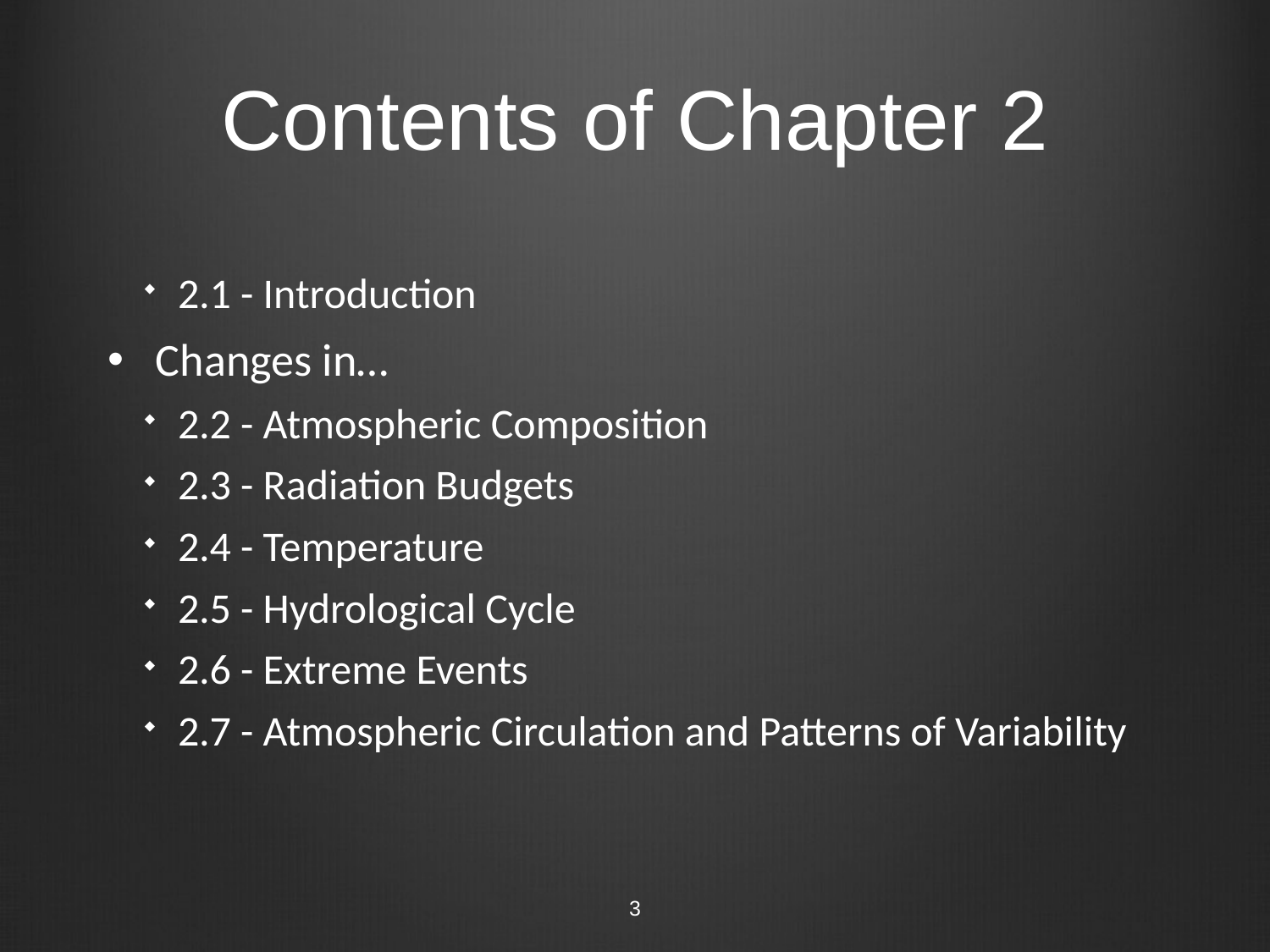

# Contents of Chapter 2
2.1 - Introduction
Changes in…
2.2 - Atmospheric Composition
2.3 - Radiation Budgets
2.4 - Temperature
2.5 - Hydrological Cycle
2.6 - Extreme Events
2.7 - Atmospheric Circulation and Patterns of Variability
3